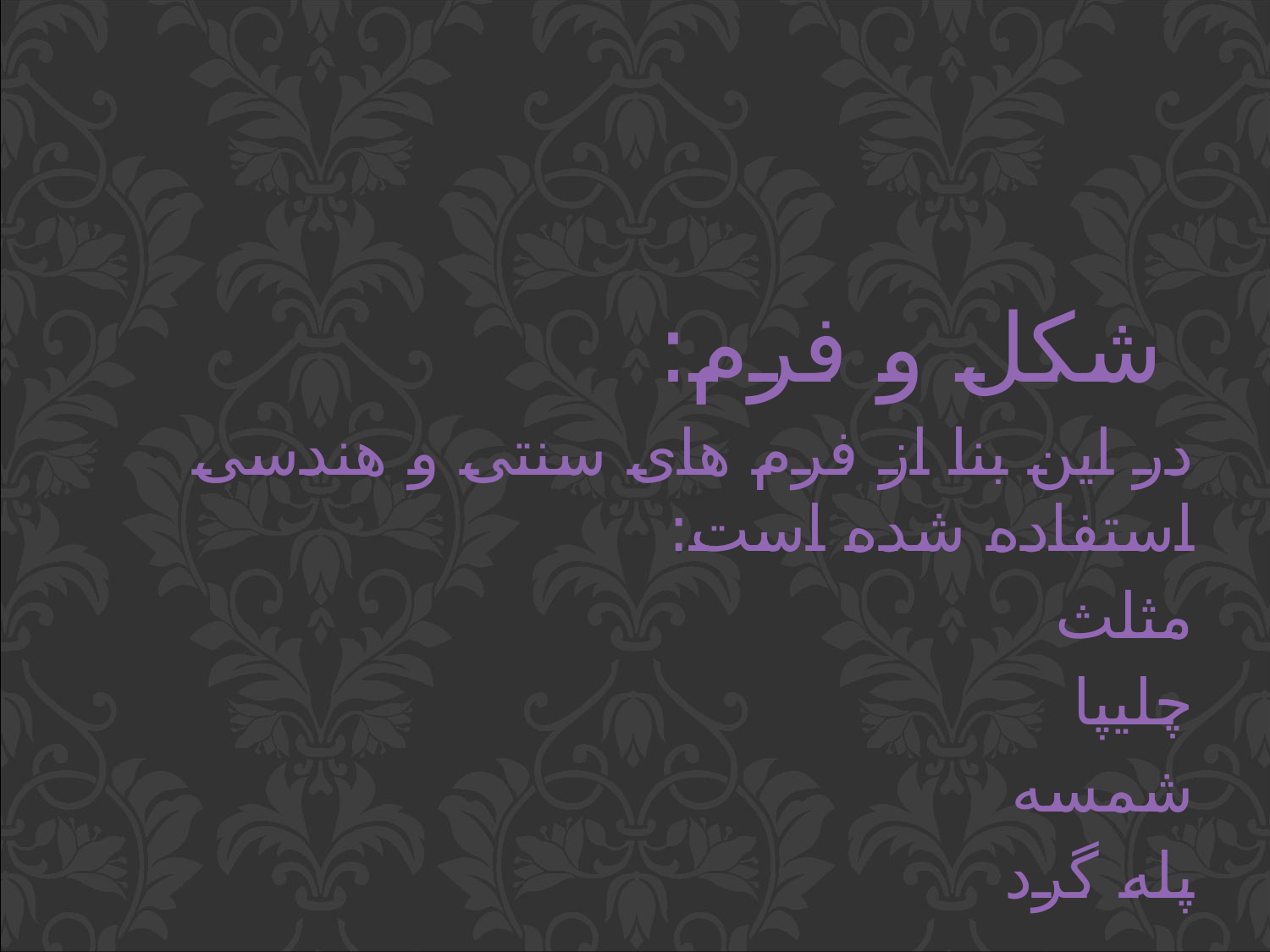

شکل و فرم:
در این بنا از فرم های سنتی و هندسی استفاده شده است:
مثلث
چلیپا
شمسه
پله گرد